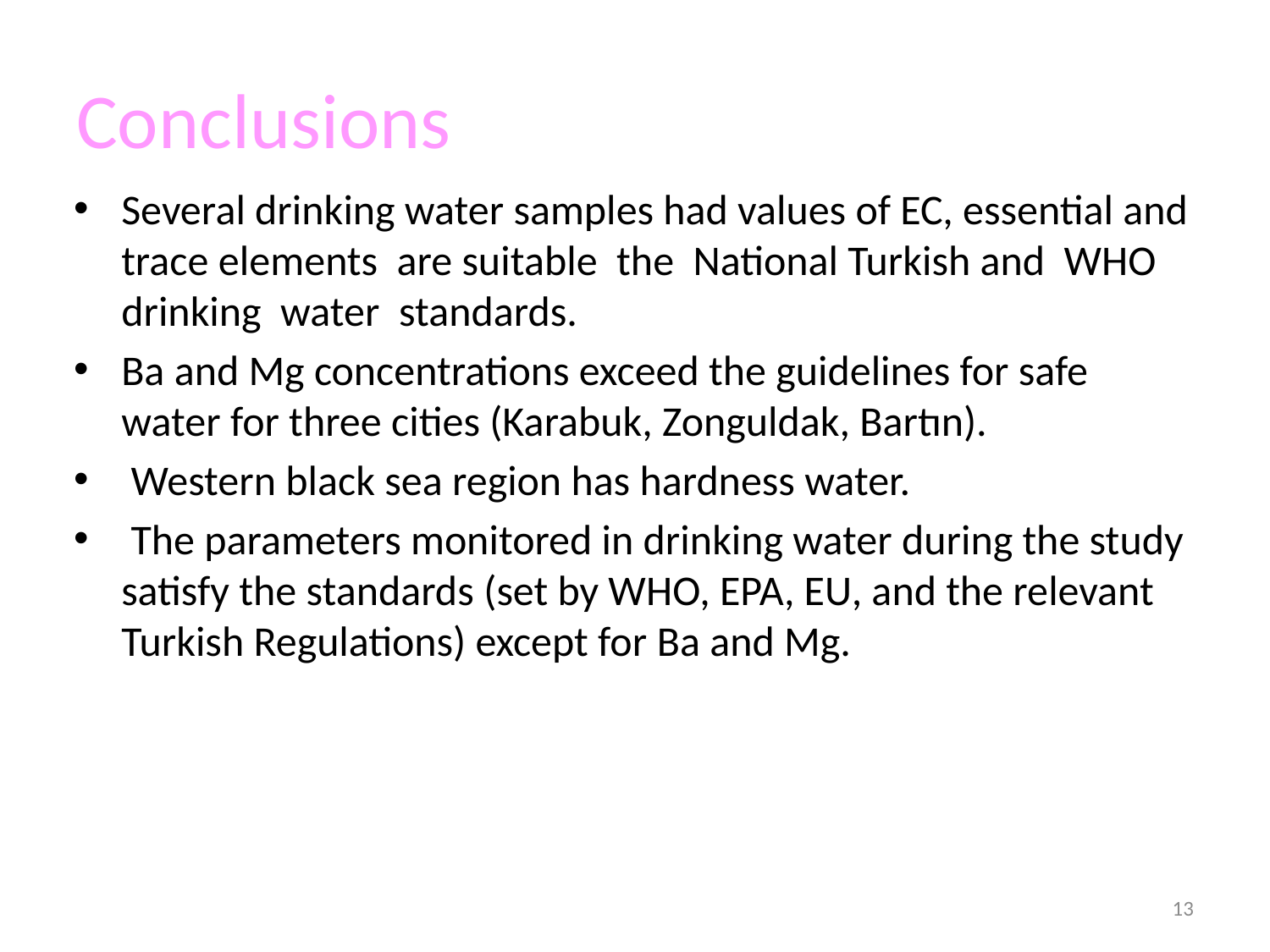

# Conclusions
Several drinking water samples had values of EC, essential and trace elements  are suitable  the  National Turkish and  WHO  drinking  water  standards.
Ba and Mg concentrations exceed the guidelines for safe water for three cities (Karabuk, Zonguldak, Bartın).
 Western black sea region has hardness water.
 The parameters monitored in drinking water during the study satisfy the standards (set by WHO, EPA, EU, and the relevant Turkish Regulations) except for Ba and Mg.

13